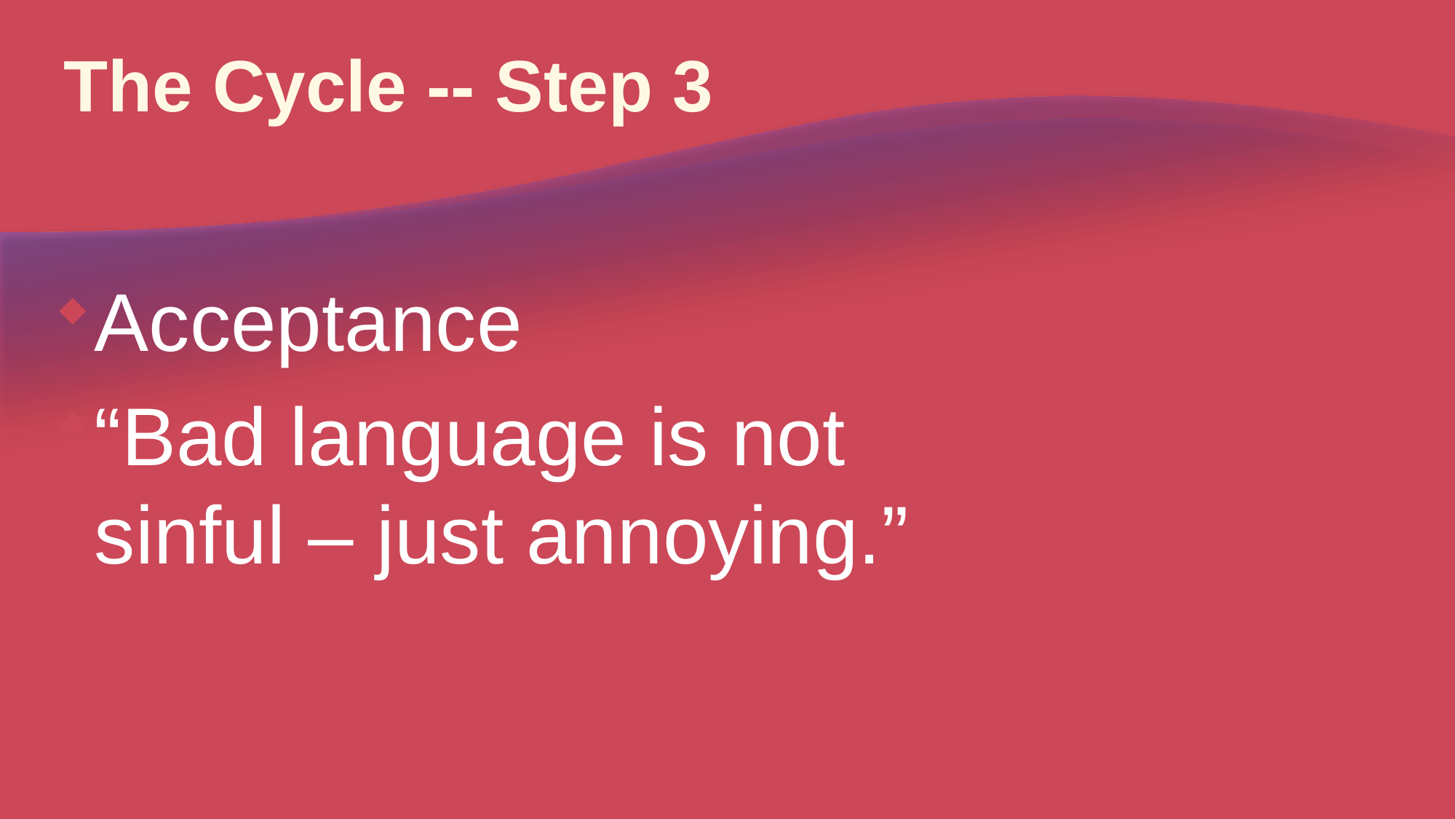

# The Cycle -- Step 3
Acceptance
“Bad language is not sinful – just annoying.”